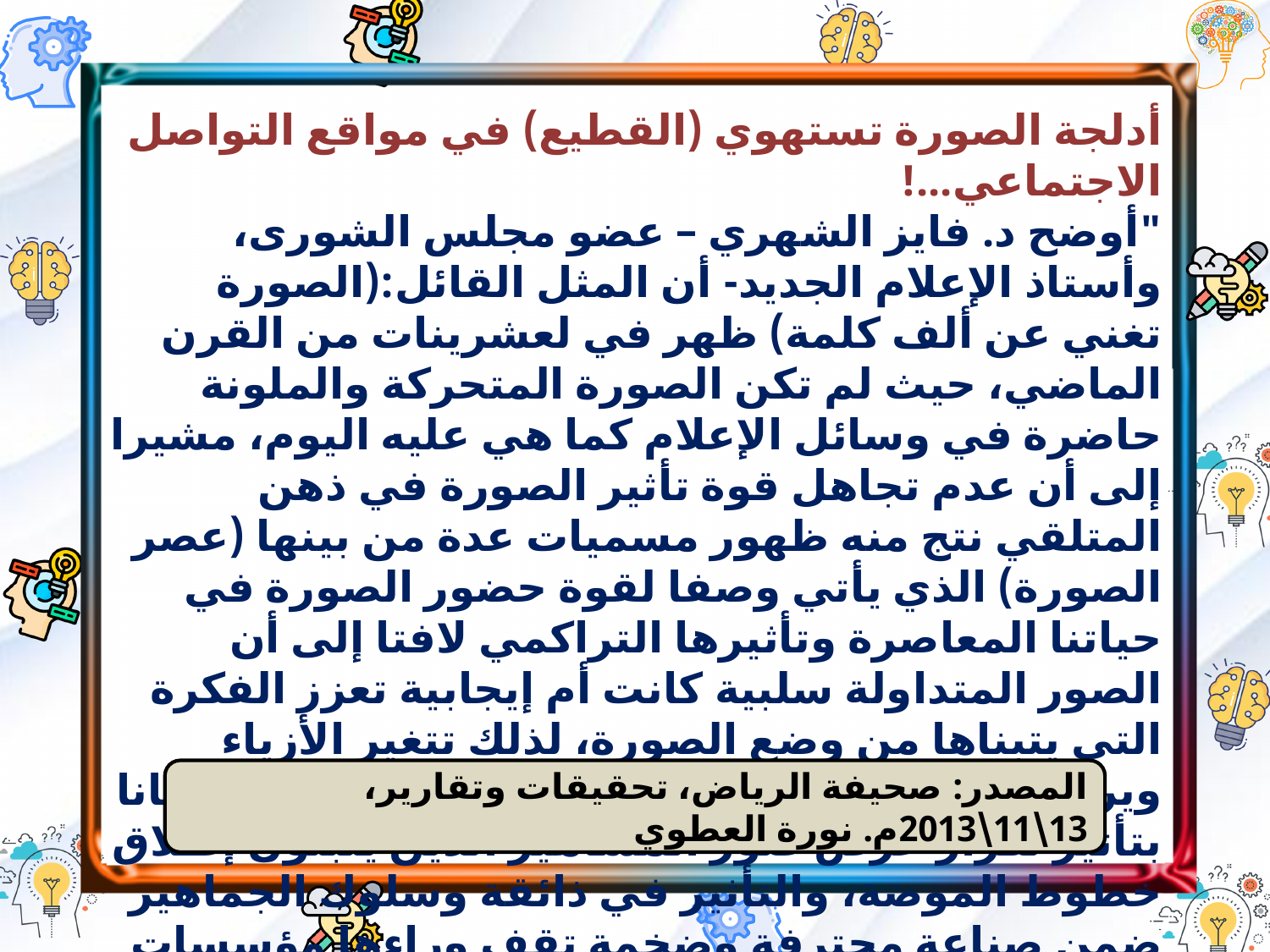

أدلجة الصورة تستهوي (القطيع) في مواقع التواصل الاجتماعي...!
"أوضح د. فايز الشهري – عضو مجلس الشورى، وأستاذ الإعلام الجديد- أن المثل القائل:(الصورة تغني عن ألف كلمة) ظهر في لعشرينات من القرن الماضي، حيث لم تكن الصورة المتحركة والملونة حاضرة في وسائل الإعلام كما هي عليه اليوم، مشيرا إلى أن عدم تجاهل قوة تأثير الصورة في ذهن المتلقي نتج منه ظهور مسميات عدة من بينها (عصر الصورة) الذي يأتي وصفا لقوة حضور الصورة في حياتنا المعاصرة وتأثيرها التراكمي لافتا إلى أن الصور المتداولة سلبية كانت أم إيجابية تعزز الفكرة التي يتبناها من وضع الصورة، لذلك تتغير الأزياء ويرتدي المراهقون وبعض النساء ملابس غريبه أحيانا بتأثير تكرار عرض صور المشاهير الذين يتبنون إطلاق خطوط الموضة، والتأثير في ذائقة وسلوك الجماهير ضمن صناعة محترفة وضخمة تقف وراءها مؤسسات وخبراء في علم السلوك والإقناع وفنون التأثير.

المصدر: صحيفة الرياض، تحقيقات وتقارير، 13\11\2013م. نورة العطوي